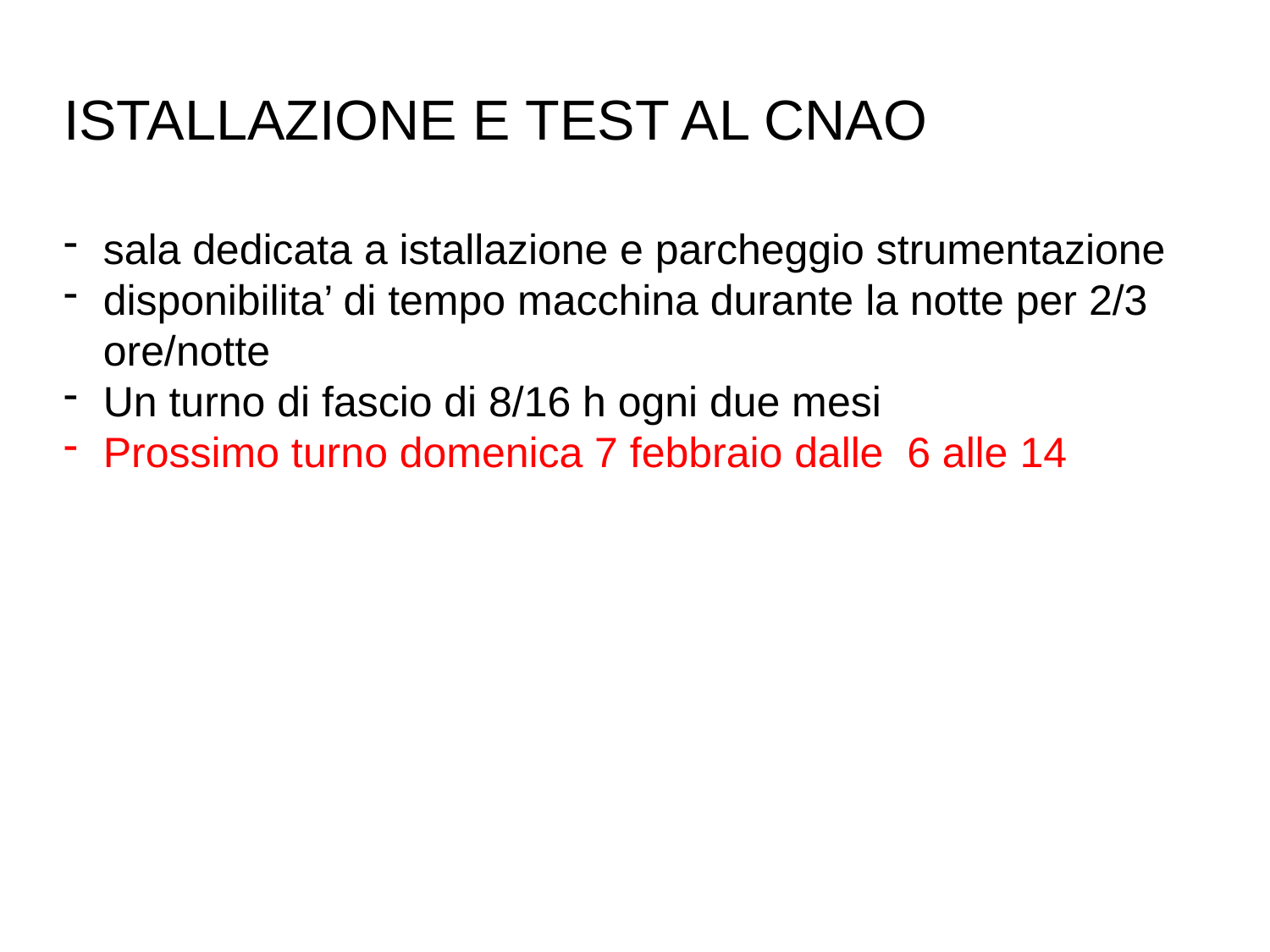

# ISTALLAZIONE E TEST AL CNAO
sala dedicata a istallazione e parcheggio strumentazione
disponibilita’ di tempo macchina durante la notte per 2/3 ore/notte
Un turno di fascio di 8/16 h ogni due mesi
Prossimo turno domenica 7 febbraio dalle  6 alle 14